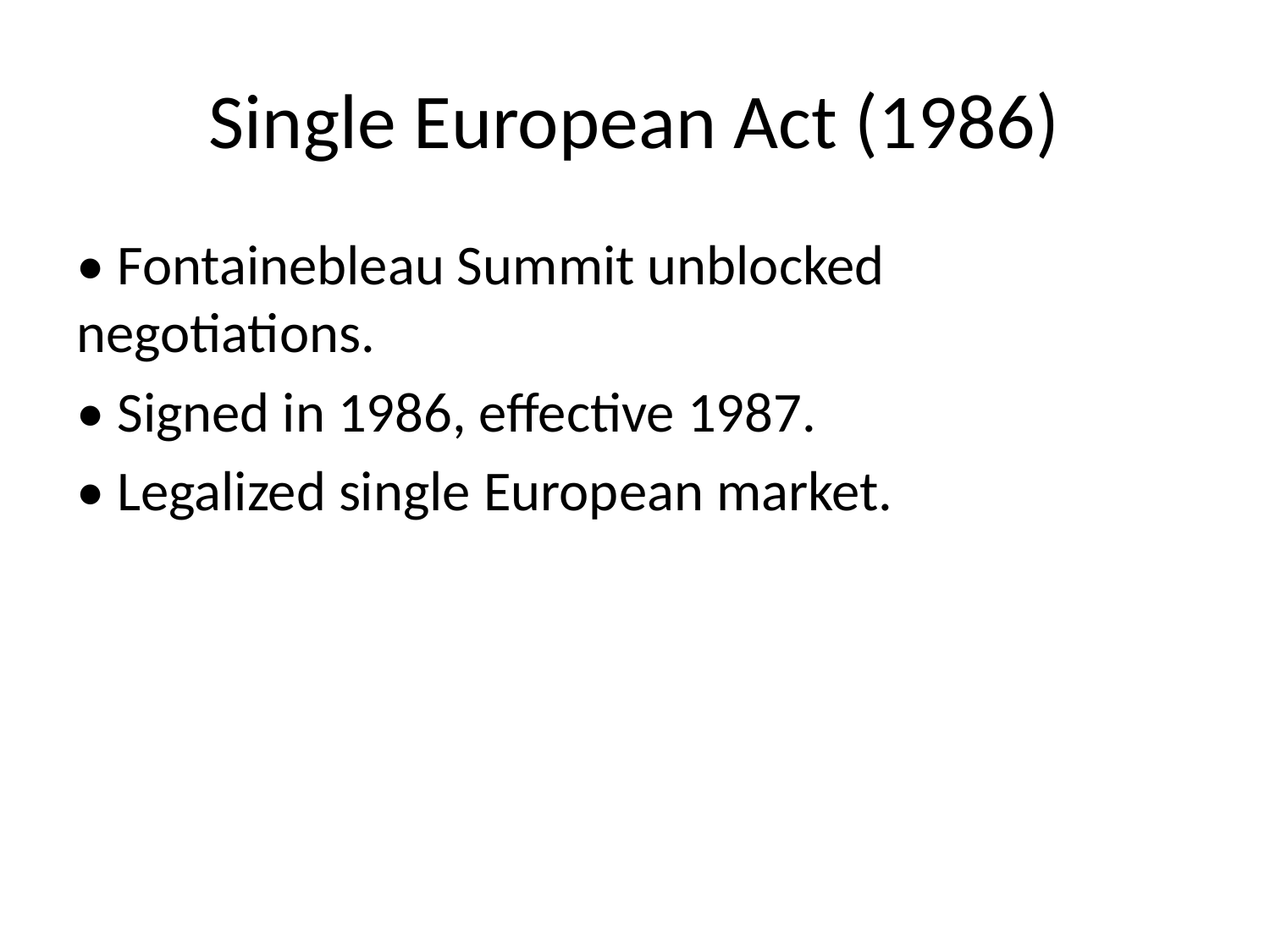

# Single European Act (1986)
• Fontainebleau Summit unblocked negotiations.
• Signed in 1986, effective 1987.
• Legalized single European market.